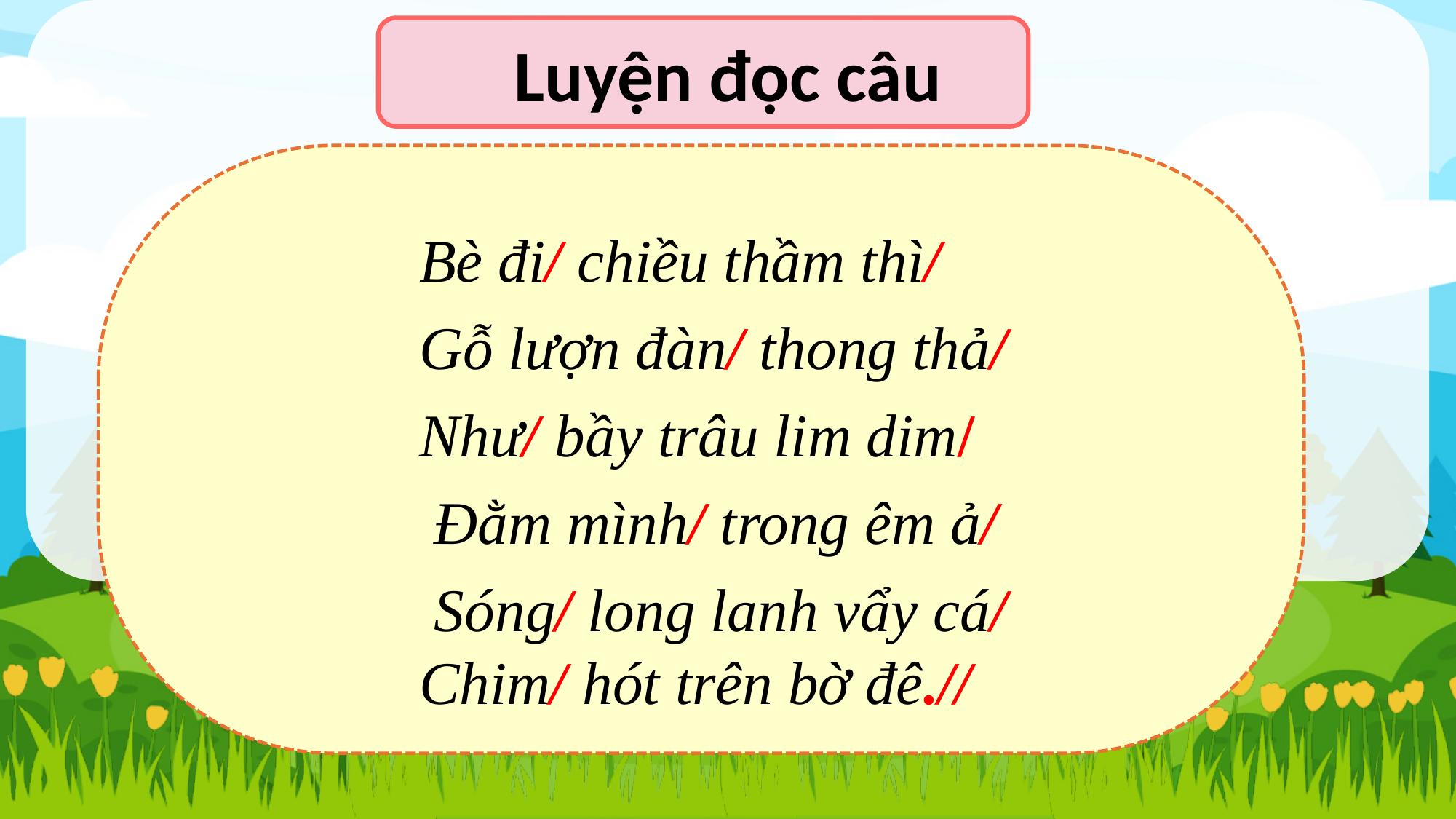

Luyện đọc câu

Bè đi/ chiều thầm thì/
Gỗ lượn đàn/ thong thả/
Như/ bầy trâu lim dim/
 Đằm mình/ trong êm ả/
 Sóng/ long lanh vẩy cá/
Chim/ hót trên bờ đê.//